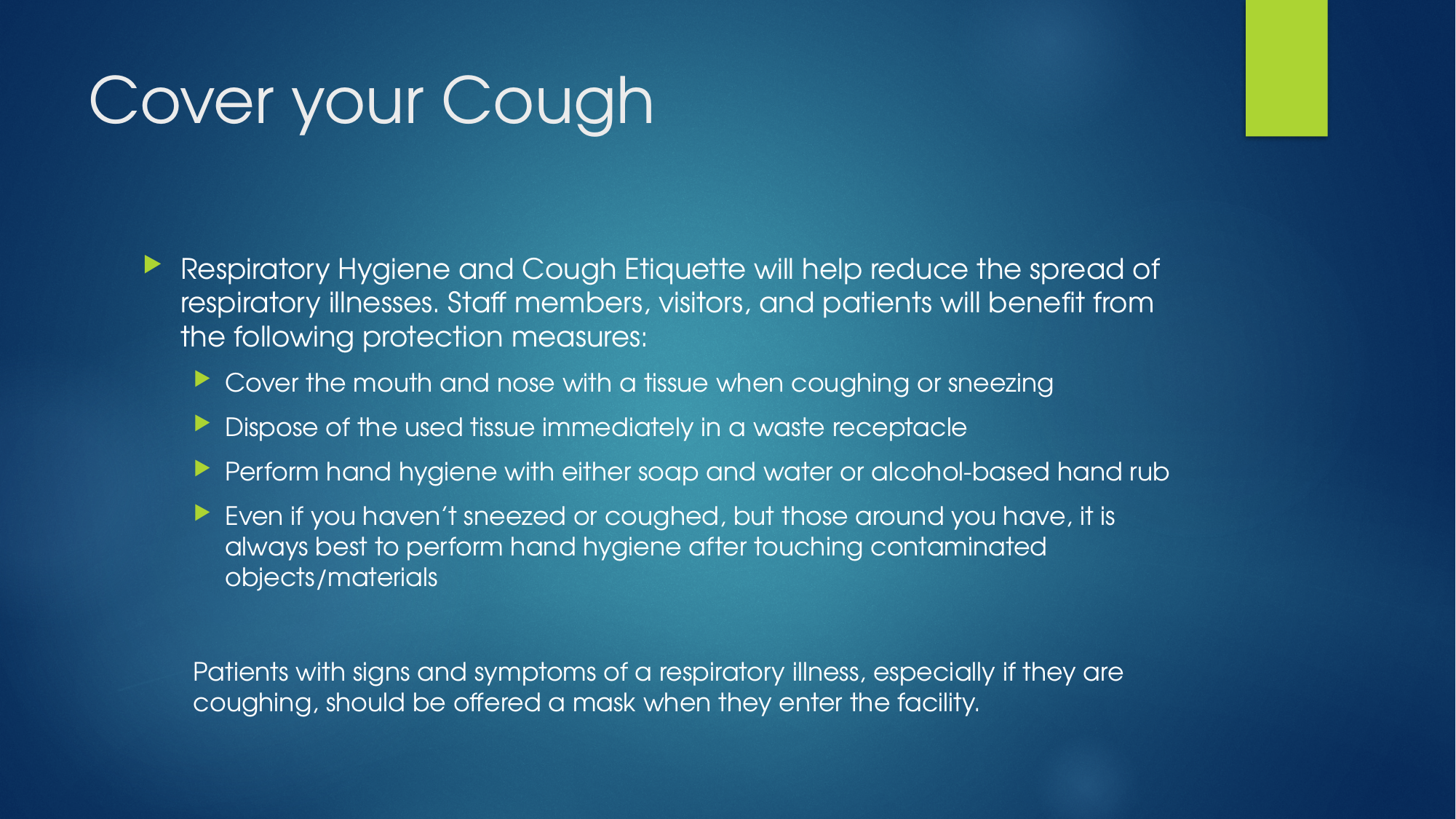

# Cover your Cough
Respiratory Hygiene and Cough Etiquette will help reduce the spread of respiratory illnesses. Staff members, visitors, and patients will benefit from the following protection measures:
Cover the mouth and nose with a tissue when coughing or sneezing
Dispose of the used tissue immediately in a waste receptacle
Perform hand hygiene with either soap and water or alcohol-based hand rub
Even if you haven’t sneezed or coughed, but those around you have, it is always best to perform hand hygiene after touching contaminated objects/materials

Patients with signs and symptoms of a respiratory illness, especially if they are coughing, should be offered a mask when they enter the facility.